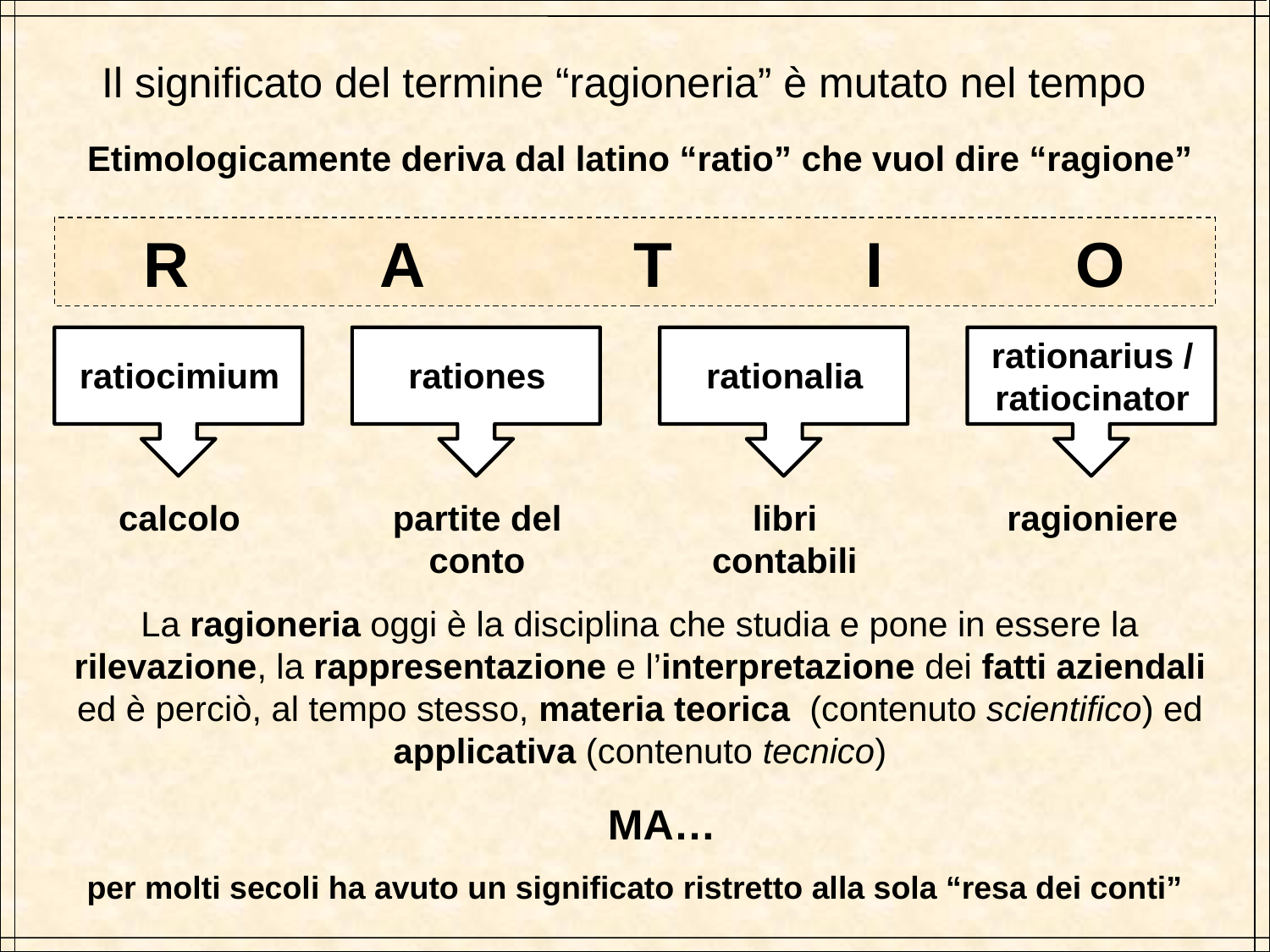

Il significato del termine “ragioneria” è mutato nel tempo
Etimologicamente deriva dal latino “ratio” che vuol dire “ragione”
R           A            T           I           O

rationarius / ratiocinator
ratiocimium
rationes
rationalia
calcolo
partite del conto
libri contabili
ragioniere
La ragioneria oggi è la disciplina che studia e pone in essere la rilevazione, la rappresentazione e l’interpretazione dei fatti aziendali ed è perciò, al tempo stesso, materia teorica  (contenuto scientifico) ed applicativa (contenuto tecnico)
MA…
per molti secoli ha avuto un significato ristretto alla sola “resa dei conti”